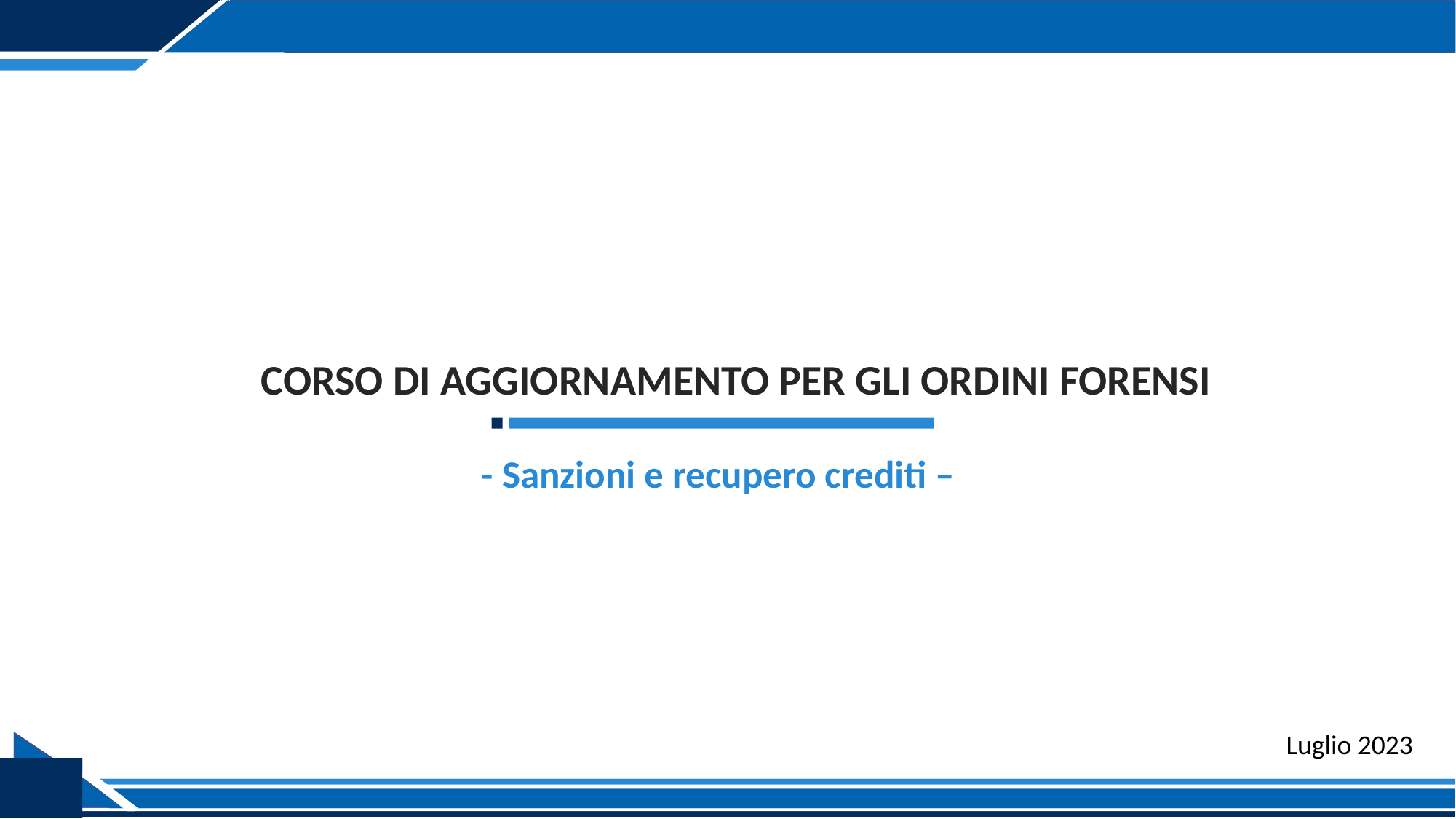

# CORSO DI AGGIORNAMENTO PER GLI ORDINI FORENSI

- Sanzioni e recupero crediti –

Luglio 2023